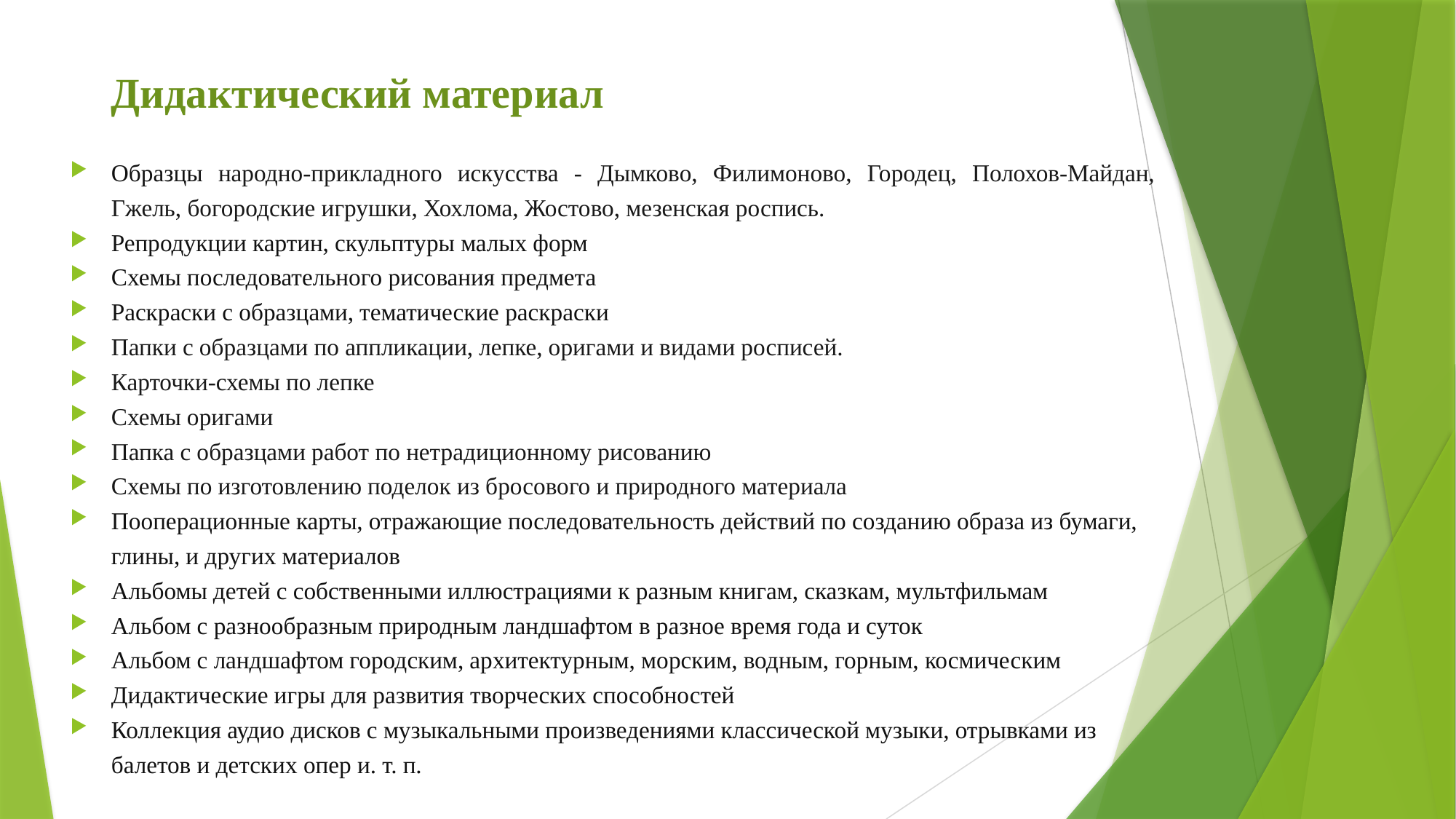

Дидактический материал

Образцы народно-прикладного искусства - Дымково, Филимоново, Городец, Полохов-Майдан, Гжель, богородские игрушки, Хохлома, Жостово, мезенская роспись.
Репродукции картин, скульптуры малых форм
Схемы последовательного рисования предмета
Раскраски с образцами, тематические раскраски
Папки с образцами по аппликации, лепке, оригами и видами росписей.
Карточки-схемы по лепке
Схемы оригами
Папка с образцами работ по нетрадиционному рисованию
Схемы по изготовлению поделок из бросового и природного материала
Пооперационные карты, отражающие последовательность действий по созданию образа из бумаги, глины, и других материалов
Альбомы детей с собственными иллюстрациями к разным книгам, сказкам, мультфильмам
Альбом с разнообразным природным ландшафтом в разное время года и суток
Альбом с ландшафтом городским, архитектурным, морским, водным, горным, космическим
Дидактические игры для развития творческих способностей
Коллекция аудио дисков с музыкальными произведениями классической музыки, отрывками из балетов и детских опер и. т. п.